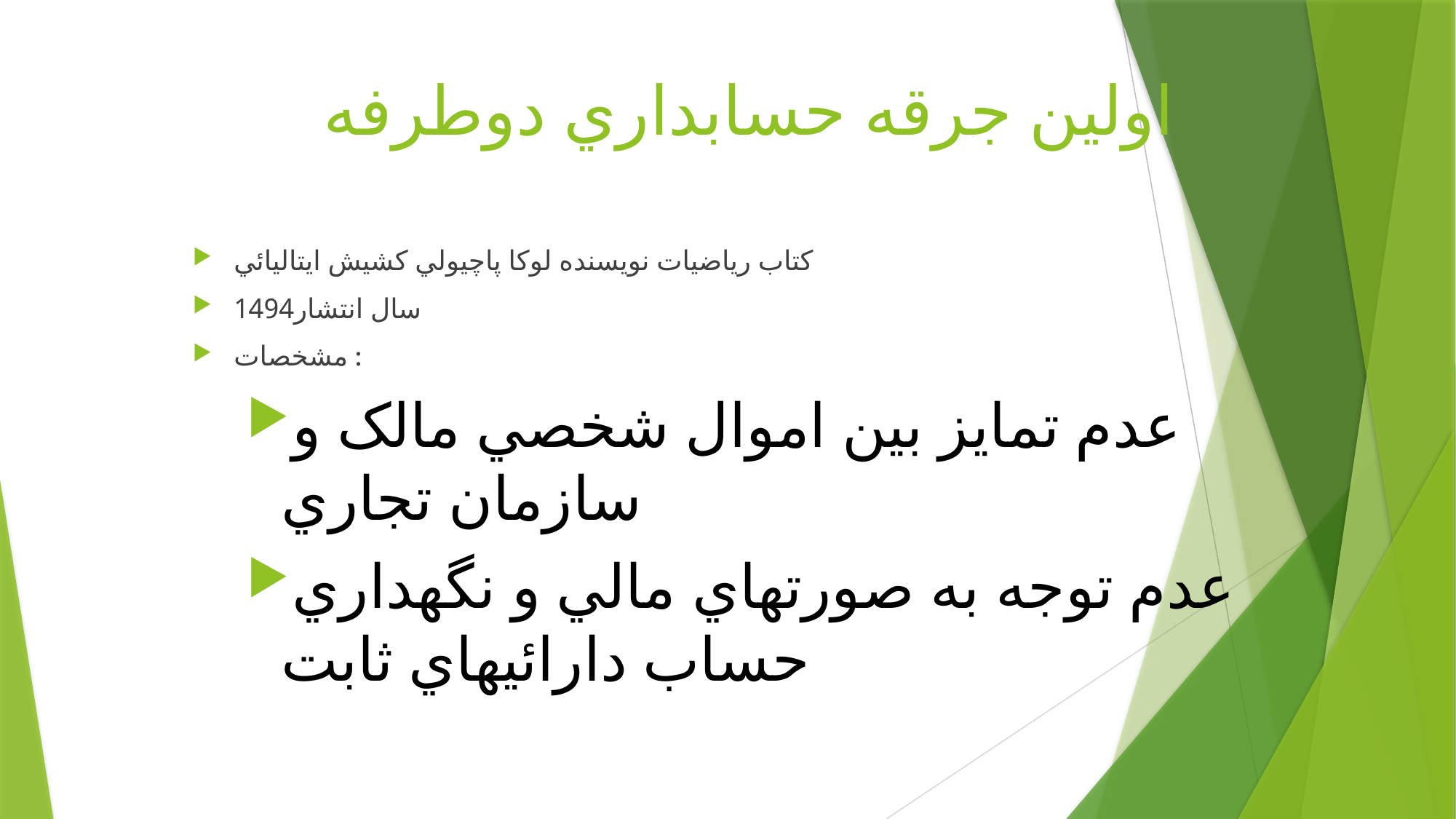

# اولين جرقه حسابداري دوطرفه
کتاب رياضيات نويسنده لوکا پاچيولي کشيش ايتاليائي
سال انتشار1494
مشخصات :
عدم تمايز بين اموال شخصي مالک و سازمان تجاري
عدم توجه به صورتهاي مالي و نگهداري حساب دارائيهاي ثابت